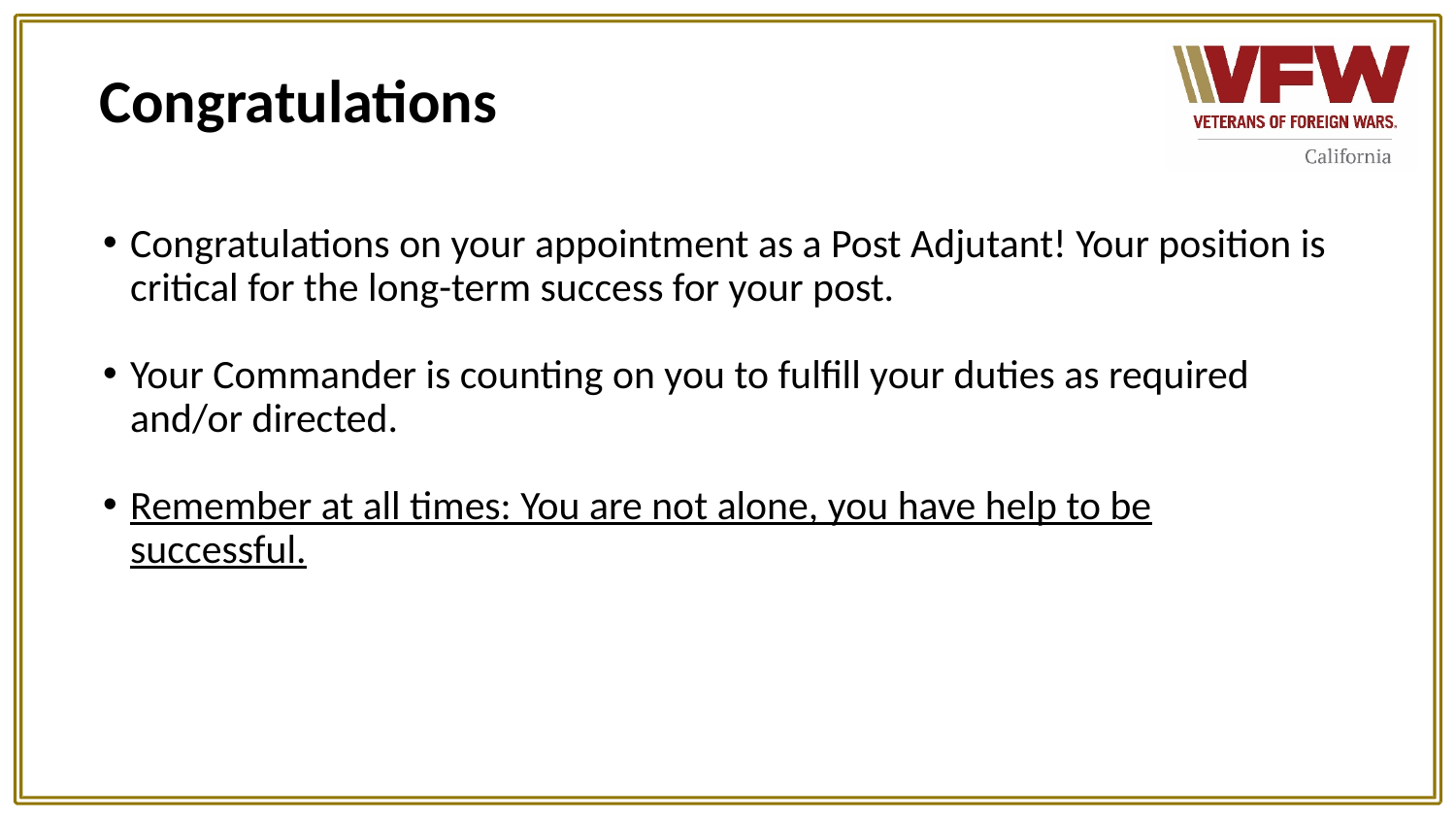

Congratulations
Congratulations on your appointment as a Post Adjutant! Your position is critical for the long-term success for your post.

Your Commander is counting on you to fulfill your duties as required and/or directed.

Remember at all times: You are not alone, you have help to be successful.